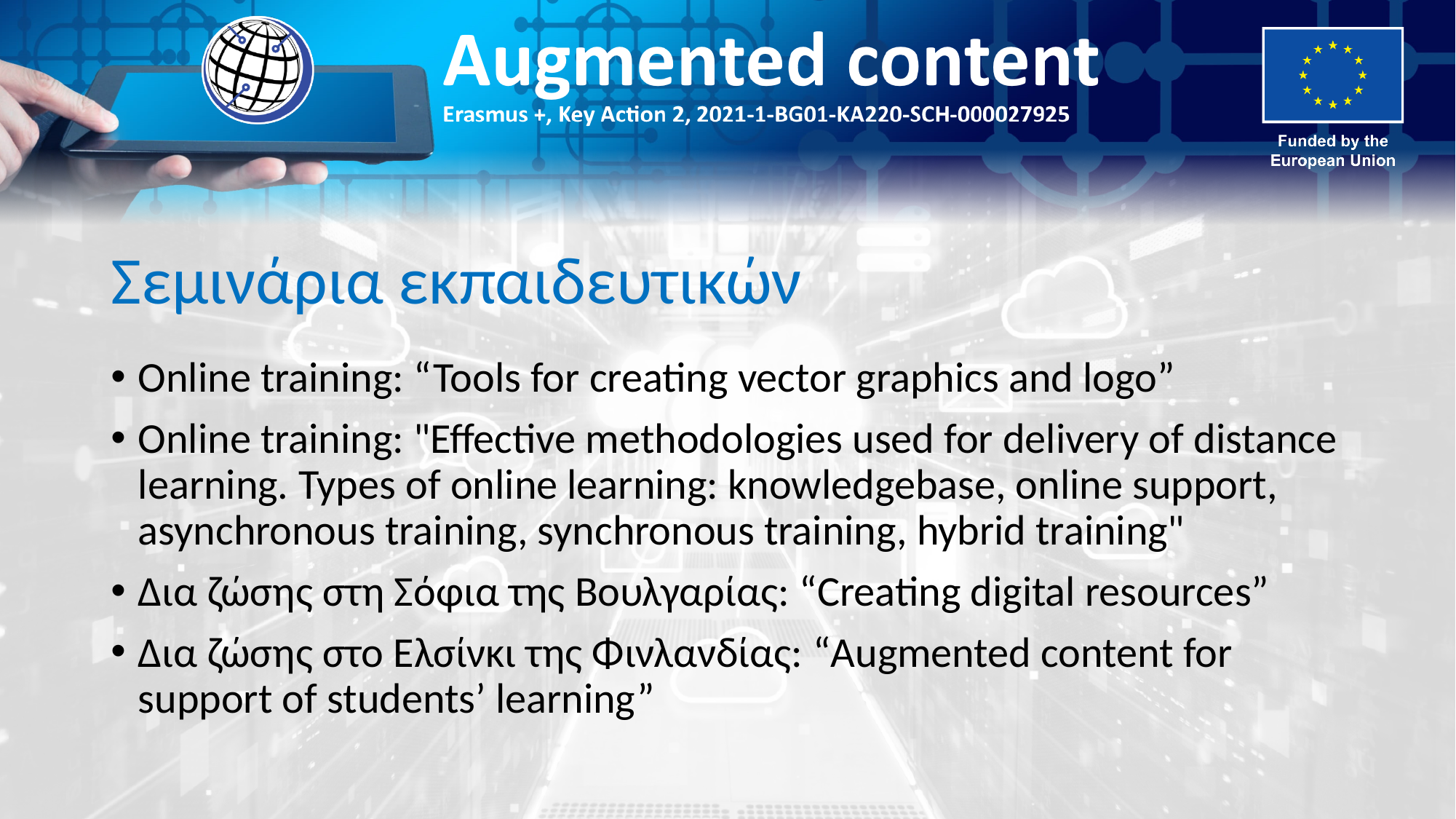

# Σεμινάρια εκπαιδευτικών
Online training: “Tools for creating vector graphics and logo”
Online training: "Effective methodologies used for delivery of distance learning. Types of online learning: knowledgebase, online support, asynchronous training, synchronous training, hybrid training"
Δια ζώσης στη Σόφια της Βουλγαρίας: “Creating digital resources”
Δια ζώσης στο Ελσίνκι της Φινλανδίας: “Augmented content for support of students’ learning”